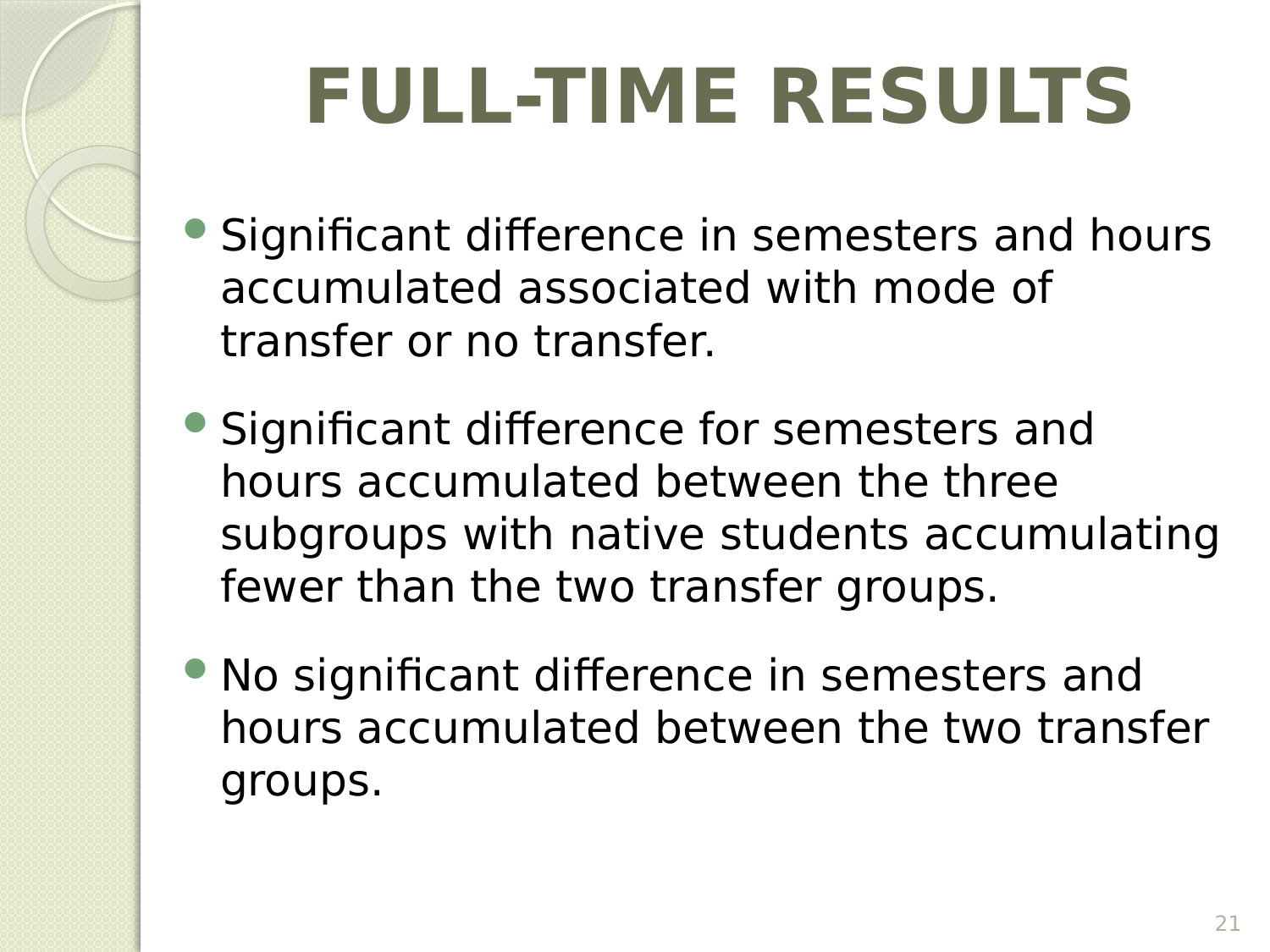

# FULL-TIME RESULTS
Significant difference in semesters and hours accumulated associated with mode of transfer or no transfer.

Significant difference for semesters and hours accumulated between the three subgroups with native students accumulating fewer than the two transfer groups.

No significant difference in semesters and hours accumulated between the two transfer groups.

21